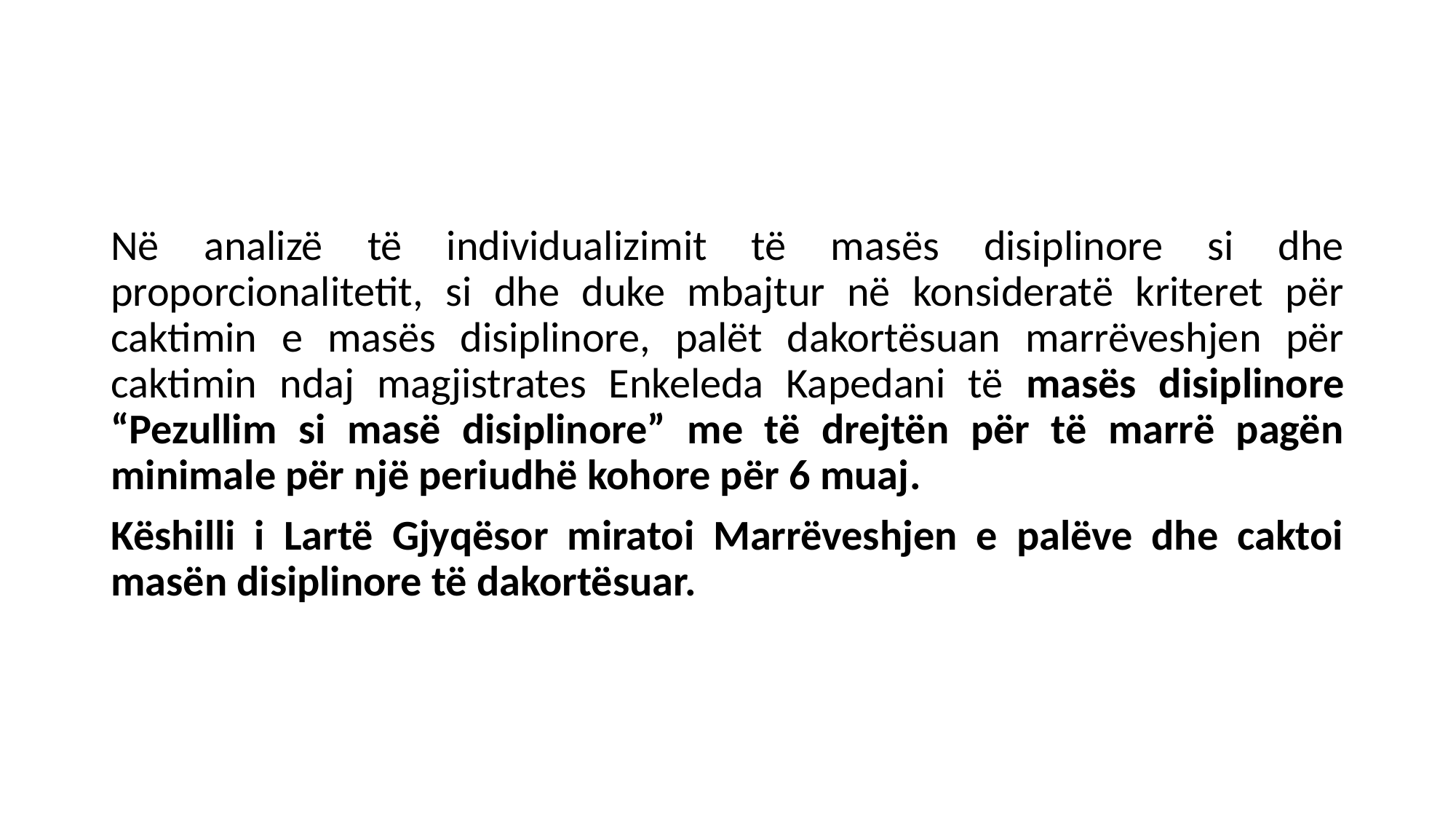

#
Në analizë të individualizimit të masës disiplinore si dhe proporcionalitetit, si dhe duke mbajtur në konsideratë kriteret për caktimin e masës disiplinore, palët dakortësuan marrëveshjen për caktimin ndaj magjistrates Enkeleda Kapedani të masës disiplinore “Pezullim si masë disiplinore” me të drejtën për të marrë pagën minimale për një periudhë kohore për 6 muaj.
Këshilli i Lartë Gjyqësor miratoi Marrëveshjen e palëve dhe caktoi masën disiplinore të dakortësuar.